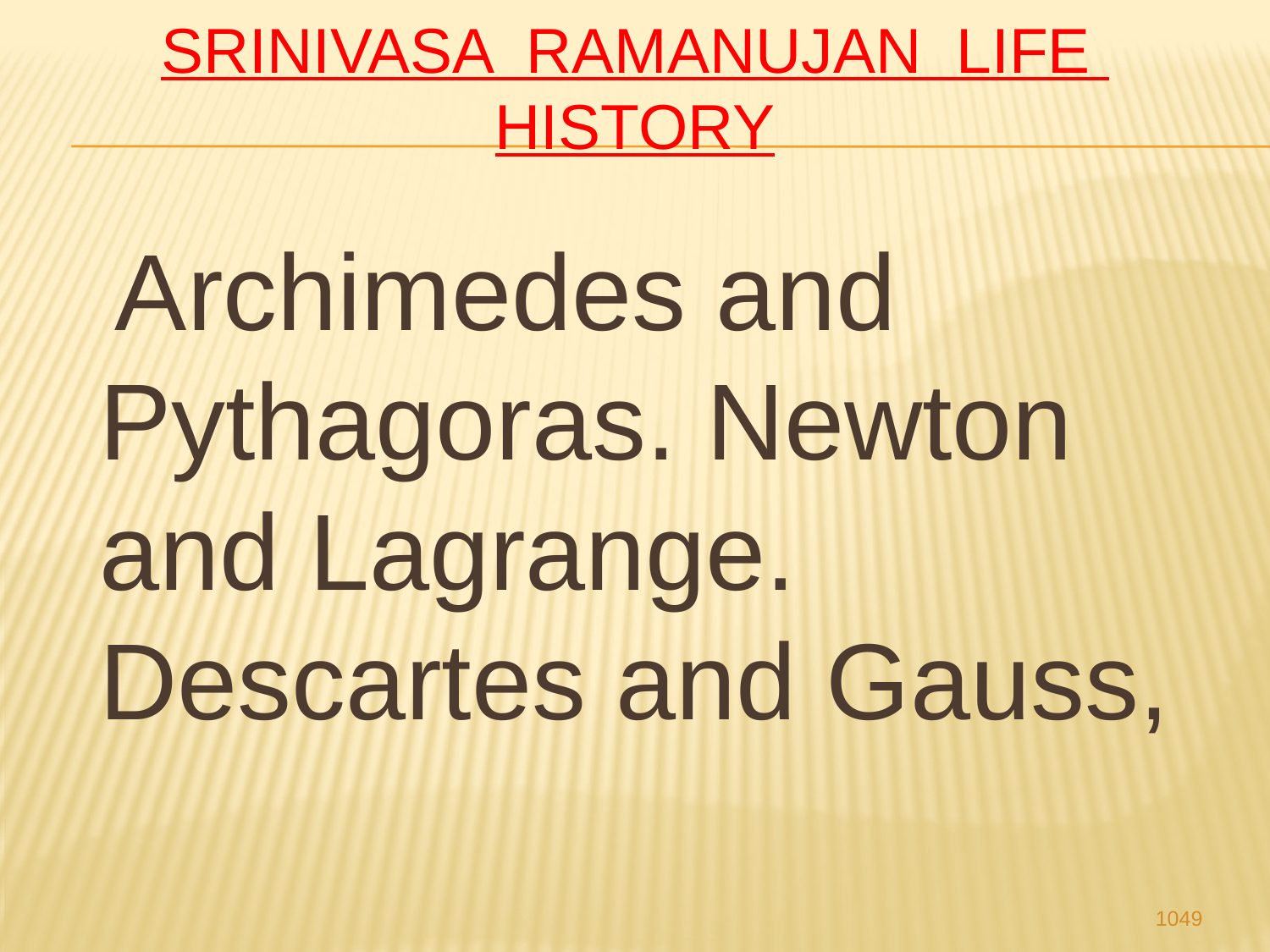

# Srinivasa  Ramanujan  life  history
  Archimedes and Pythagoras. Newton and Lagrange. Descartes and Gauss,

1049